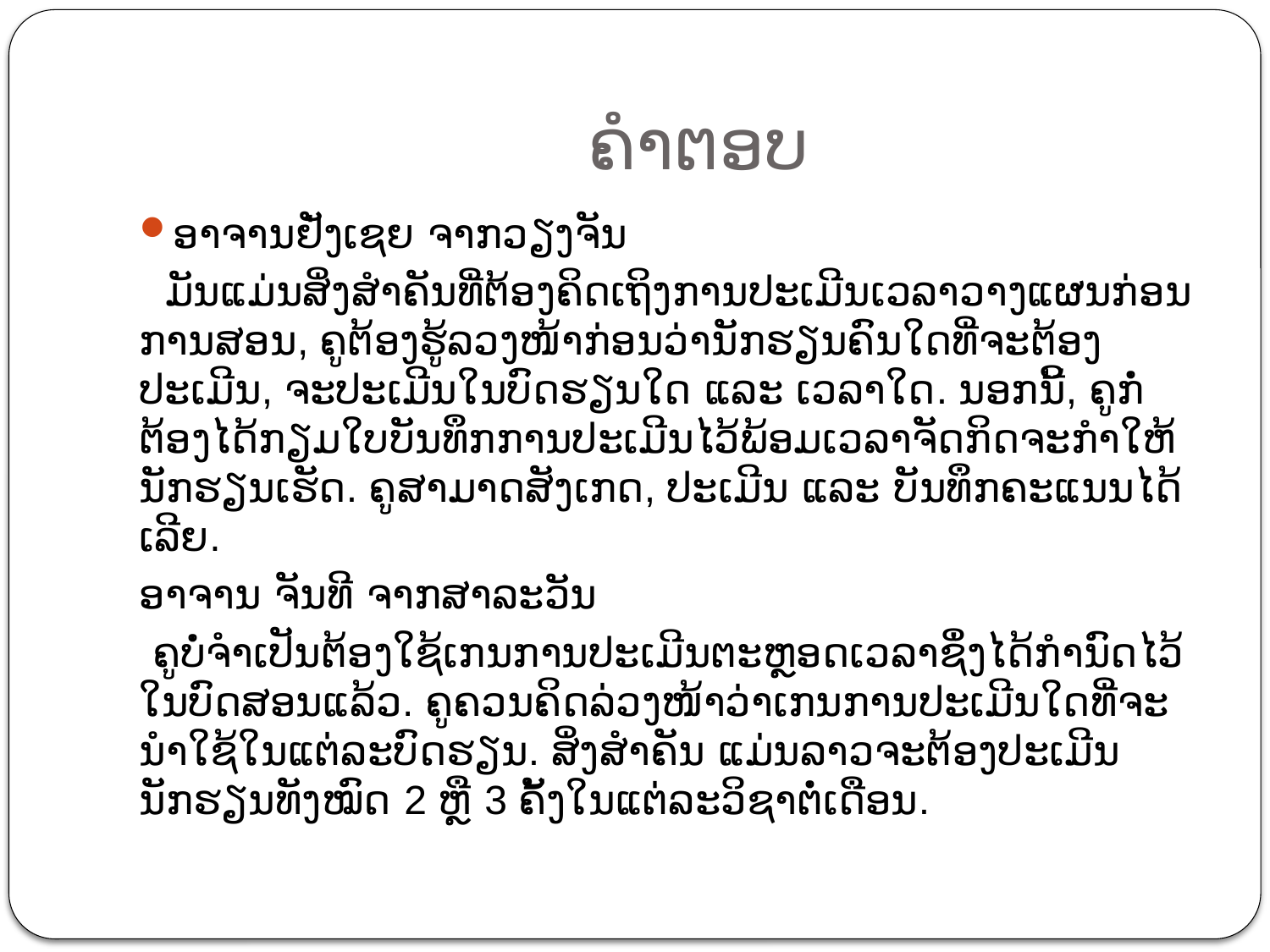

# ຄໍາຕອບ
ອາຈານຢັ່ງເຊຍ ຈາກວຽງຈັນ
  ມັນແມ່ນສິ່ງສໍາຄັນທີ່ຕ້ອງຄິດເຖິງການປະເມີນເວລາວາງແຜນກ່ອນການສອນ, ຄູຕ້ອງຮູ້ລວງໜ້າກ່ອນວ່ານັກຮຽນຄົນໃດທີ່ຈະຕ້ອງປະເມີນ, ຈະປະເມີນໃນບົດຮຽນໃດ ແລະ ເວລາໃດ. ນອກນີ້, ຄູກໍ່ຕ້ອງໄດ້ກຽມໃບບັນທຶກການປະເມີນໄວ້ພ້ອມເວລາຈັດກິດຈະກຳໃຫ້ນັກຮຽນເຮັດ. ຄູສາມາດສັງເກດ, ປະເມີນ ແລະ ບັນທຶກຄະແນນໄດ້ເລີຍ.
ອາຈານ ຈັນທີ ຈາກສາລະວັນ
 ຄູບໍ່ຈຳເປັນຕ້ອງໃຊ້ເກນການປະເມີນຕະຫຼອດເວລາຊຶ່ງໄດ້ກຳນົດໄວ້ໃນບົດສອນແລ້ວ. ຄູຄວນຄິດລ່ວງໜ້າວ່າເກນການປະເມີນໃດທີ່ຈະນຳໃຊ້ໃນແຕ່ລະບົດຮຽນ. ສິ່ງສຳຄັນ ແມ່ນລາວຈະຕ້ອງປະເມີນນັກຮຽນທັງໝົດ 2 ຫຼື 3 ຄັ້ງໃນແຕ່ລະວິຊາຕໍ່ເດືອນ.